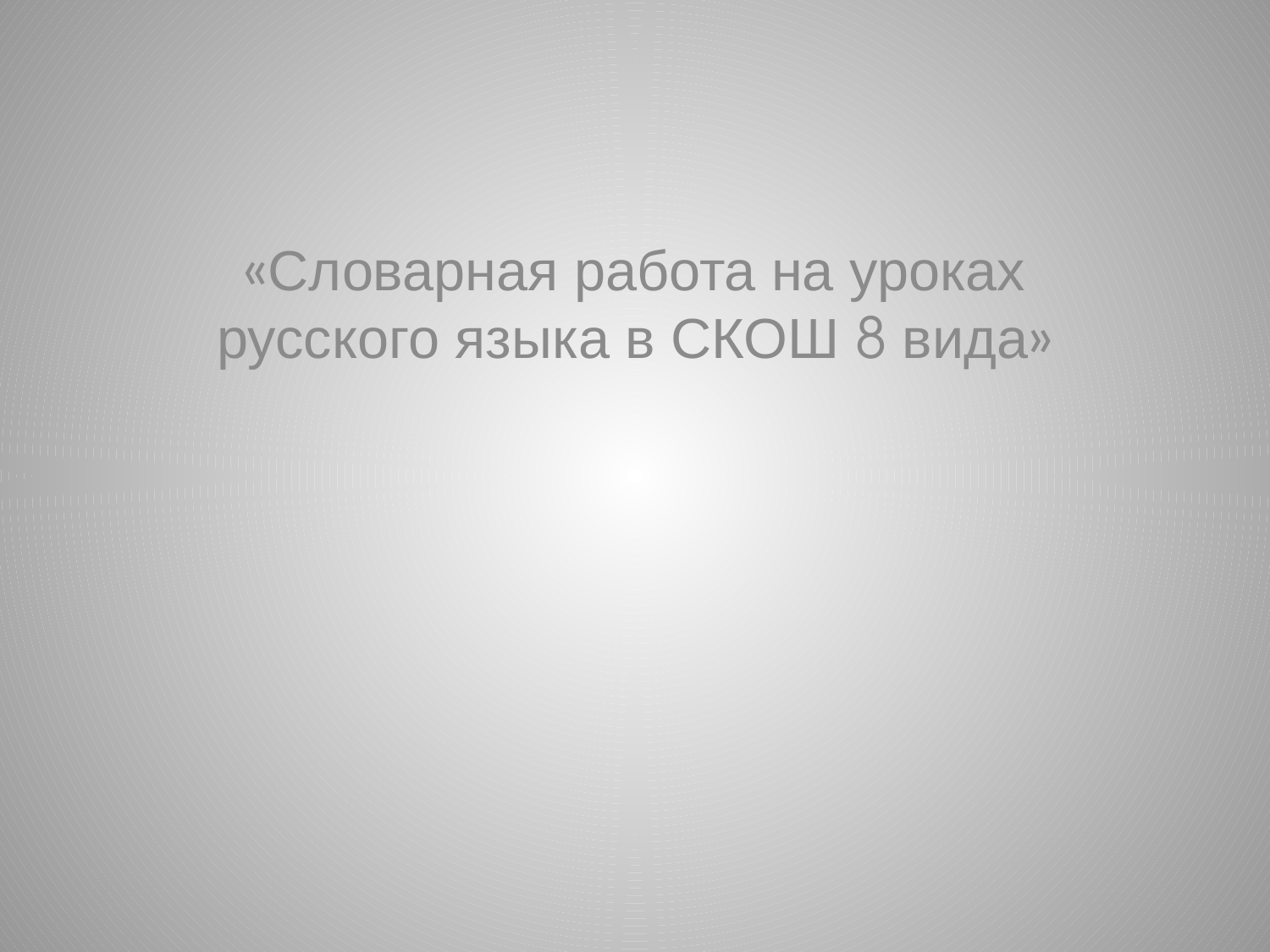

#
«Словарная работа на уроках русского языка в СКОШ 8 вида»